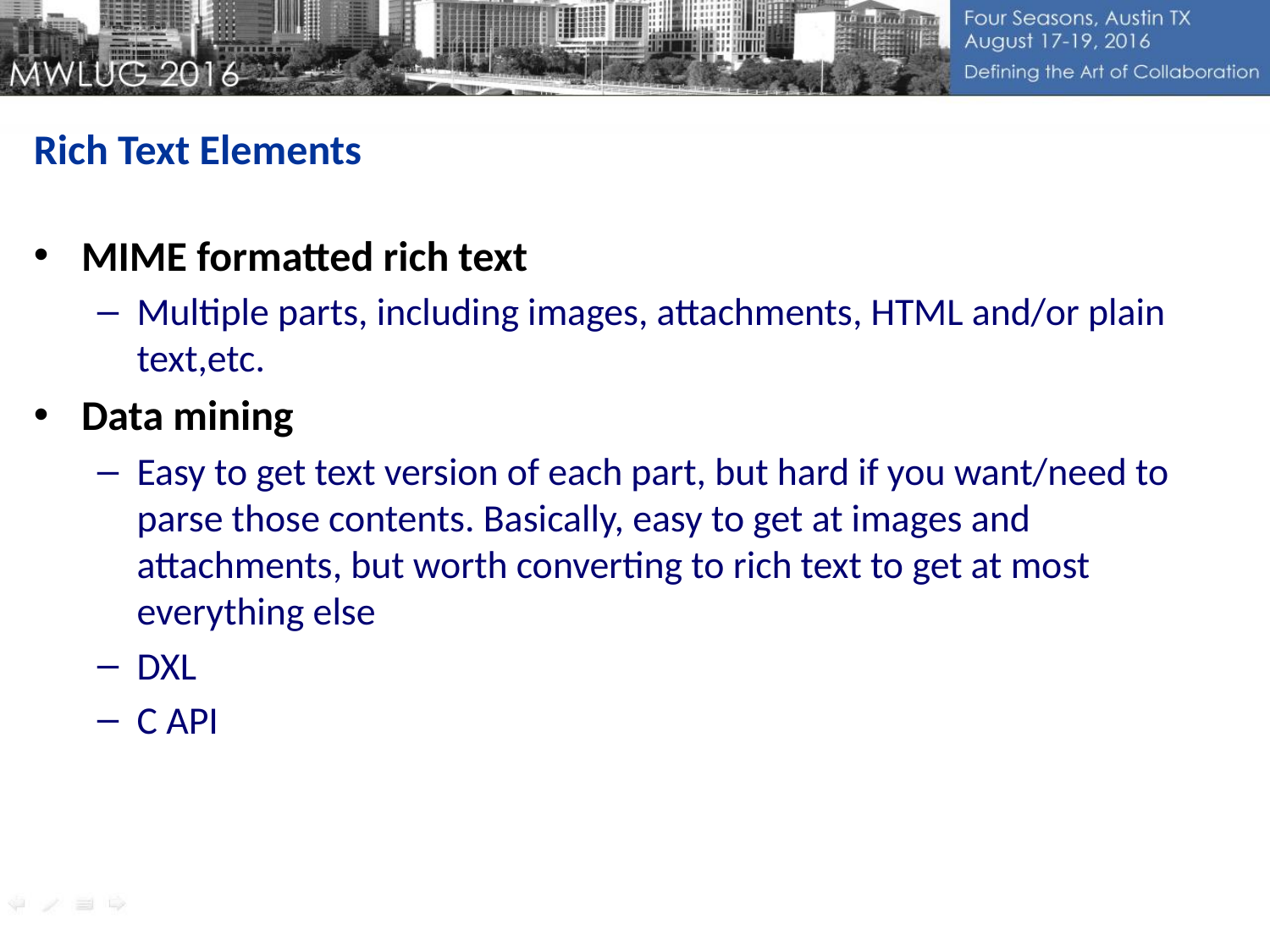

Rich Text Elements
MIME formatted rich text
Multiple parts, including images, attachments, HTML and/or plain text,etc.
Data mining
Easy to get text version of each part, but hard if you want/need to parse those contents. Basically, easy to get at images and attachments, but worth converting to rich text to get at most everything else
DXL
C API